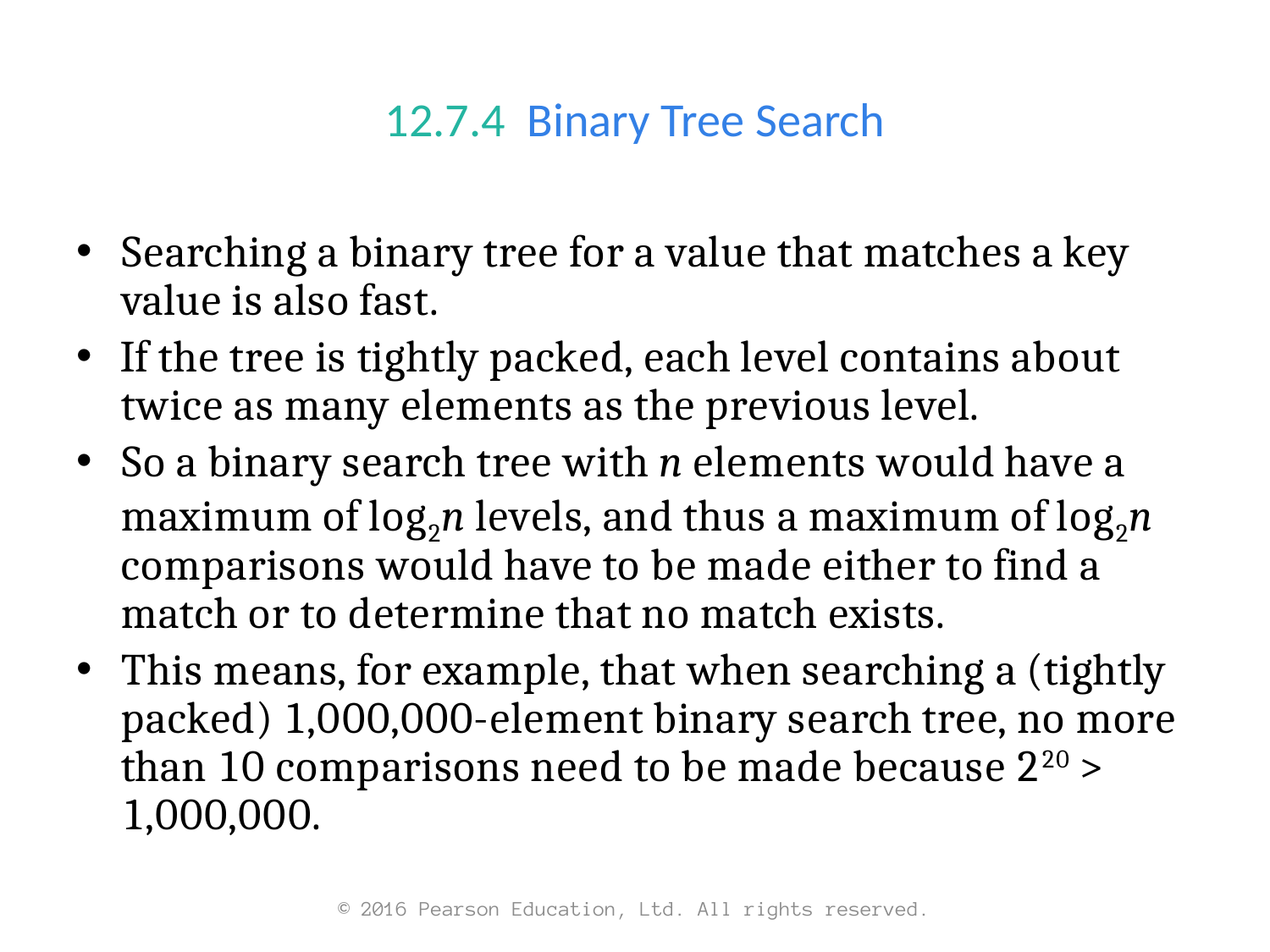

# 12.7.4  Binary Tree Search
Searching a binary tree for a value that matches a key value is also fast.
If the tree is tightly packed, each level contains about twice as many elements as the previous level.
So a binary search tree with n elements would have a maximum of log2n levels, and thus a maximum of log2n comparisons would have to be made either to find a match or to determine that no match exists.
This means, for example, that when searching a (tightly packed) 1,000,000-element binary search tree, no more than 10 comparisons need to be made because 220 > 1,000,000.
© 2016 Pearson Education, Ltd. All rights reserved.